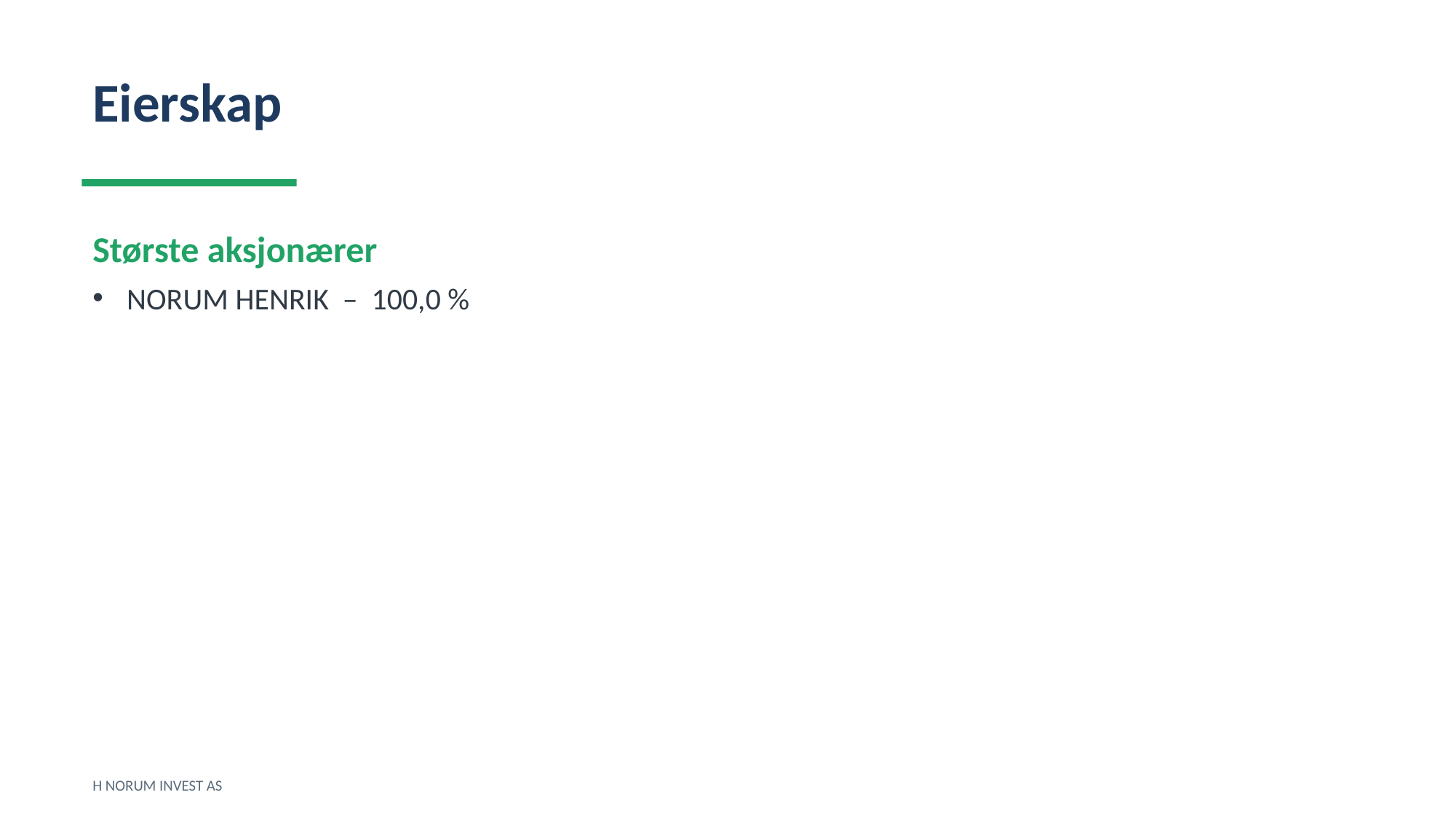

Eierskap

Største aksjonærer
NORUM HENRIK  –  100,0 %
H NORUM INVEST AS